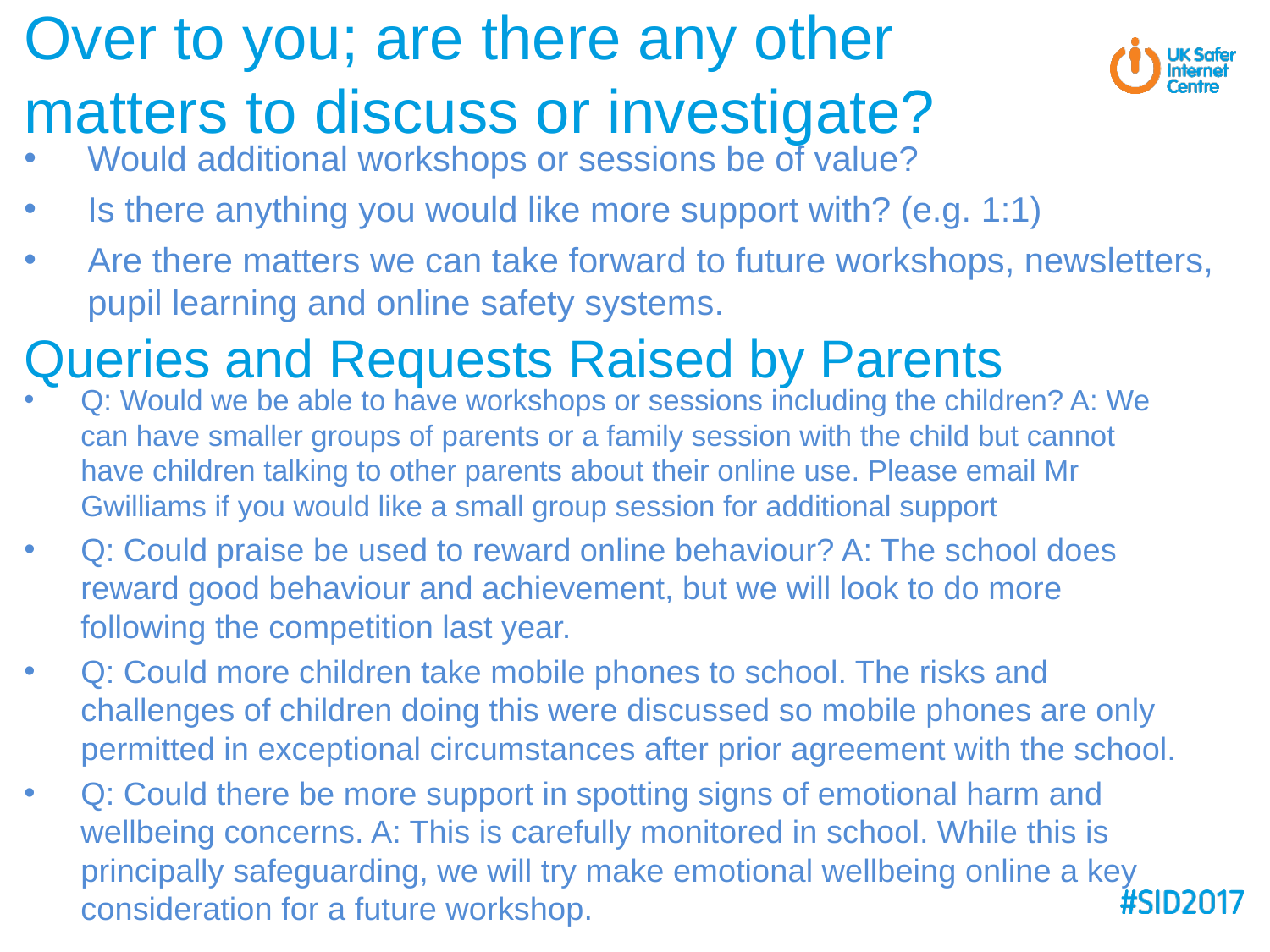

Over to you; are there any other
matters to discuss or investigate?
Would additional workshops or sessions be of value?
Is there anything you would like more support with? (e.g. 1:1)
Are there matters we can take forward to future workshops, newsletters, pupil learning and online safety systems.

# Queries and Requests Raised by Parents
Q: Would we be able to have workshops or sessions including the children? A: We can have smaller groups of parents or a family session with the child but cannot have children talking to other parents about their online use. Please email Mr Gwilliams if you would like a small group session for additional support
Q: Could praise be used to reward online behaviour? A: The school does reward good behaviour and achievement, but we will look to do more following the competition last year.
Q: Could more children take mobile phones to school. The risks and challenges of children doing this were discussed so mobile phones are only permitted in exceptional circumstances after prior agreement with the school.
Q: Could there be more support in spotting signs of emotional harm and wellbeing concerns. A: This is carefully monitored in school. While this is principally safeguarding, we will try make emotional wellbeing online a key consideration for a future workshop.